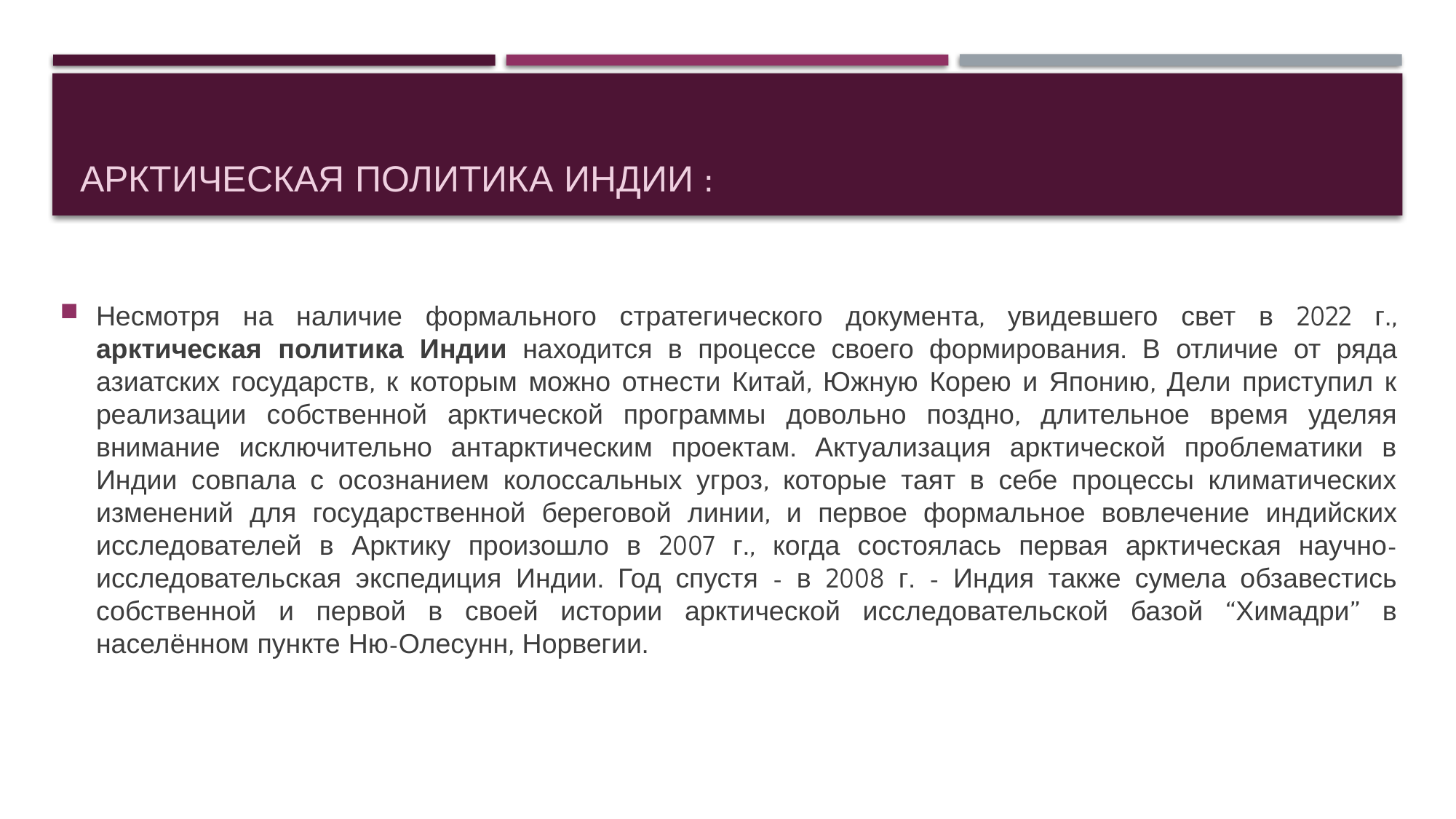

# арктическая политика Индии :
Несмотря на наличие формального стратегического документа, увидевшего свет в 2022 г., арктическая политика Индии находится в процессе своего формирования. В отличие от ряда азиатских государств, к которым можно отнести Китай, Южную Корею и Японию, Дели приступил к реализации собственной арктической программы довольно поздно, длительное время уделяя внимание исключительно антарктическим проектам. Актуализация арктической проблематики в Индии совпала с осознанием колоссальных угроз, которые таят в себе процессы климатических изменений для государственной береговой линии, и первое формальное вовлечение индийских исследователей в Арктику произошло в 2007 г., когда состоялась первая арктическая научно-исследовательская экспедиция Индии. Год спустя - в 2008 г. - Индия также сумела обзавестись собственной и первой в своей истории арктической исследовательской базой “Химадри” в населённом пункте Ню-Олесунн, Норвегии.